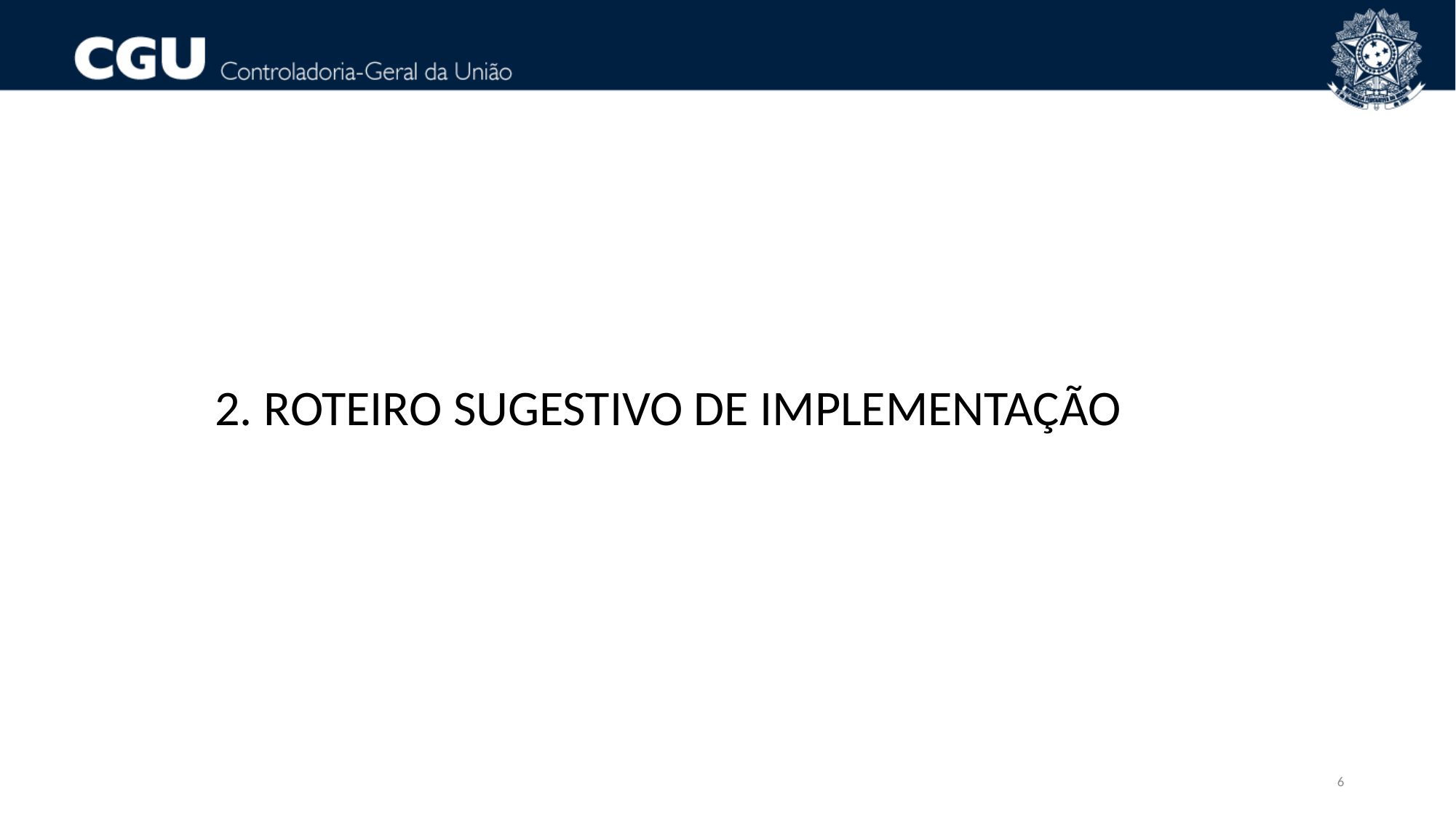

# 2. ROTEIRO SUGESTIVO DE IMPLEMENTAÇÃO
6